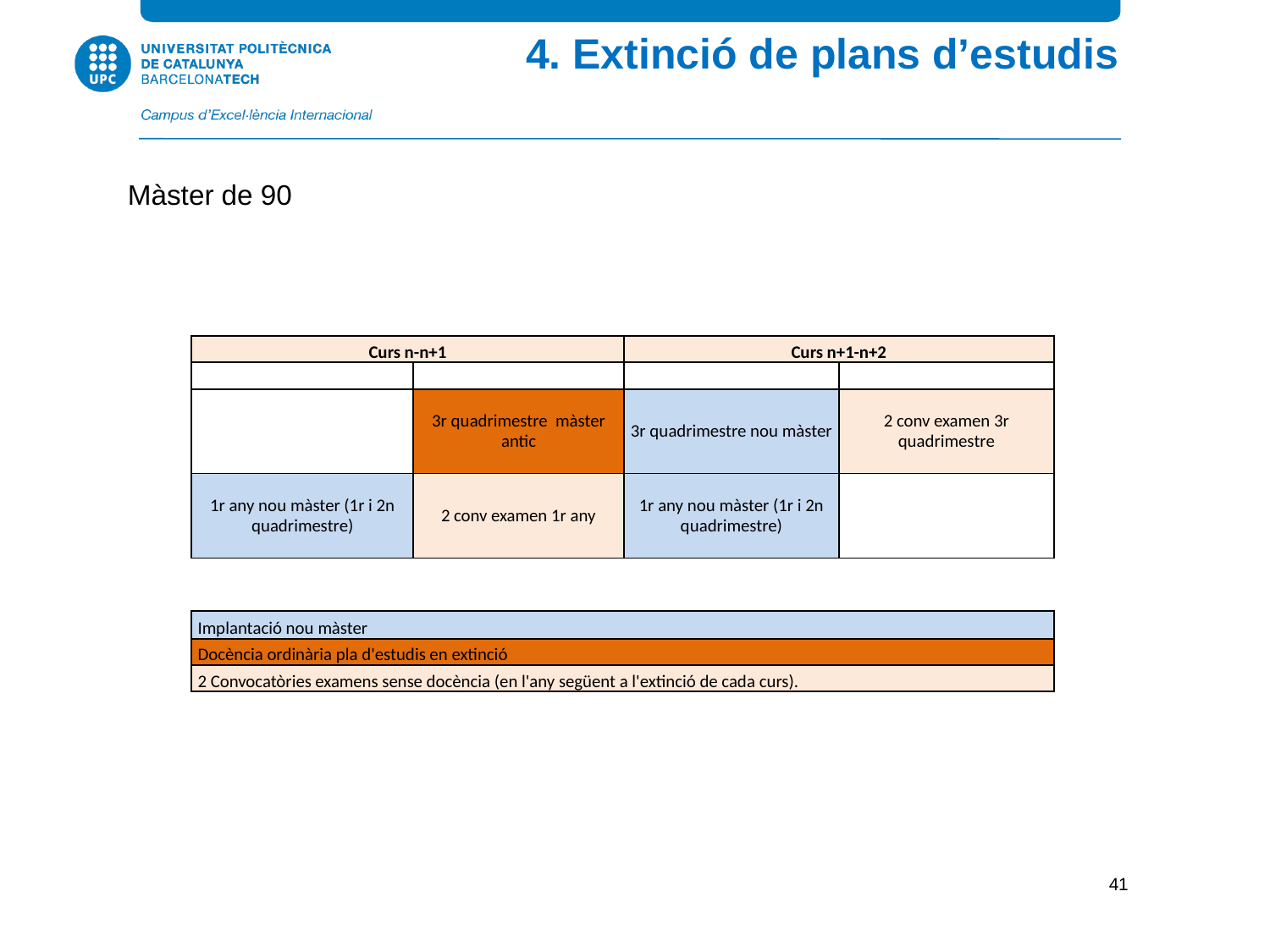

4. Extinció de plans d’estudis
Màster de 90

| Curs n-n+1 |  | Curs n+1-n+2 |  |
| --- | --- | --- | --- |
|  |  |  |  |
|  | 3r quadrimestre màster antic | 3r quadrimestre nou màster | 2 conv examen 3r quadrimestre |
| 1r any nou màster (1r i 2n quadrimestre) | 2 conv examen 1r any | 1r any nou màster (1r i 2n quadrimestre) |  |
|  |  |  |  |
|  |  |  |  |
| Implantació nou màster |  |  |  |
| Docència ordinària pla d'estudis en extinció |  |  |  |
| 2 Convocatòries examens sense docència (en l'any següent a l'extinció de cada curs). |  |  |  |
41